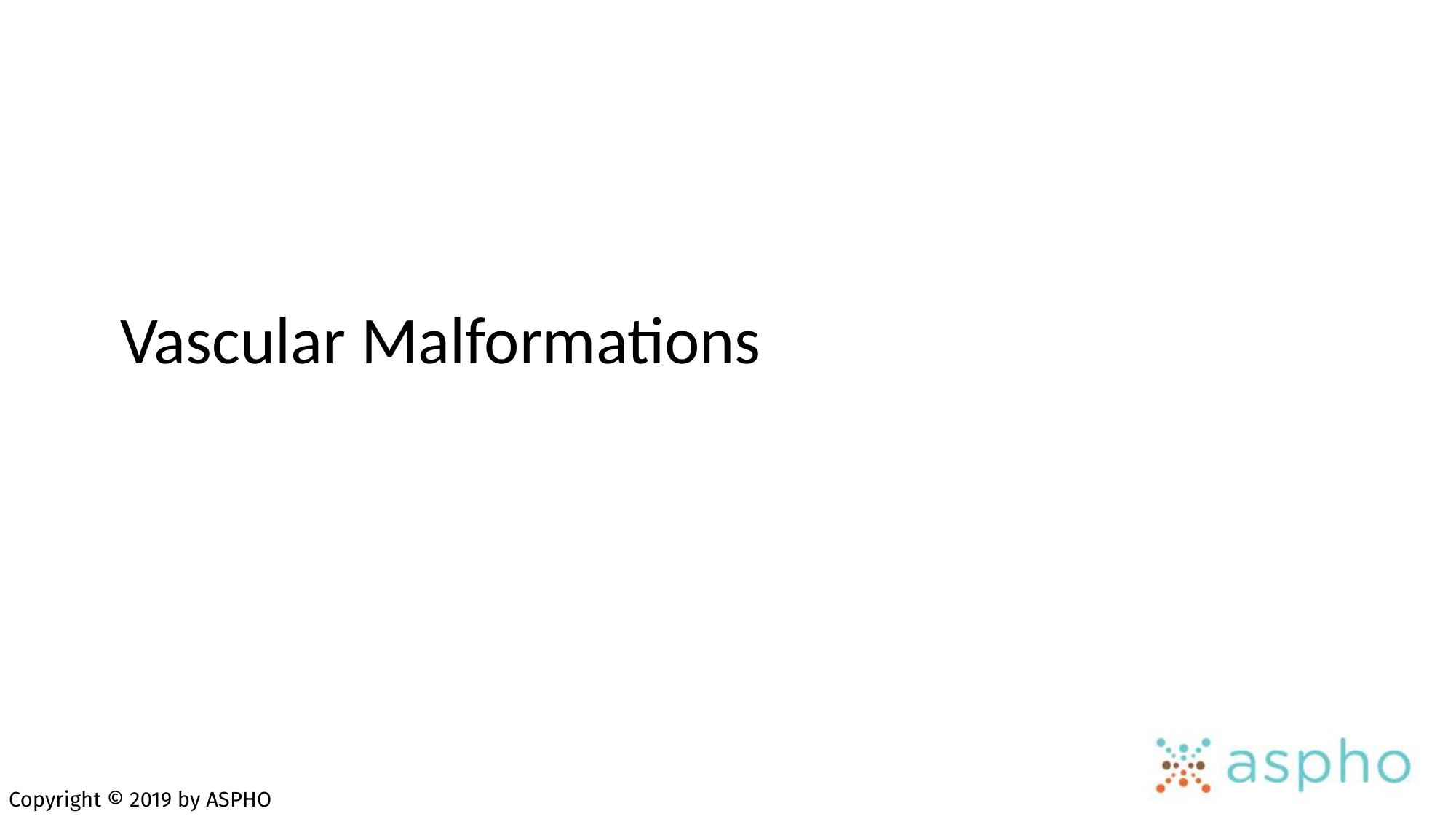

# Vascular Malformations

Copyright © 2019 by ASPHO